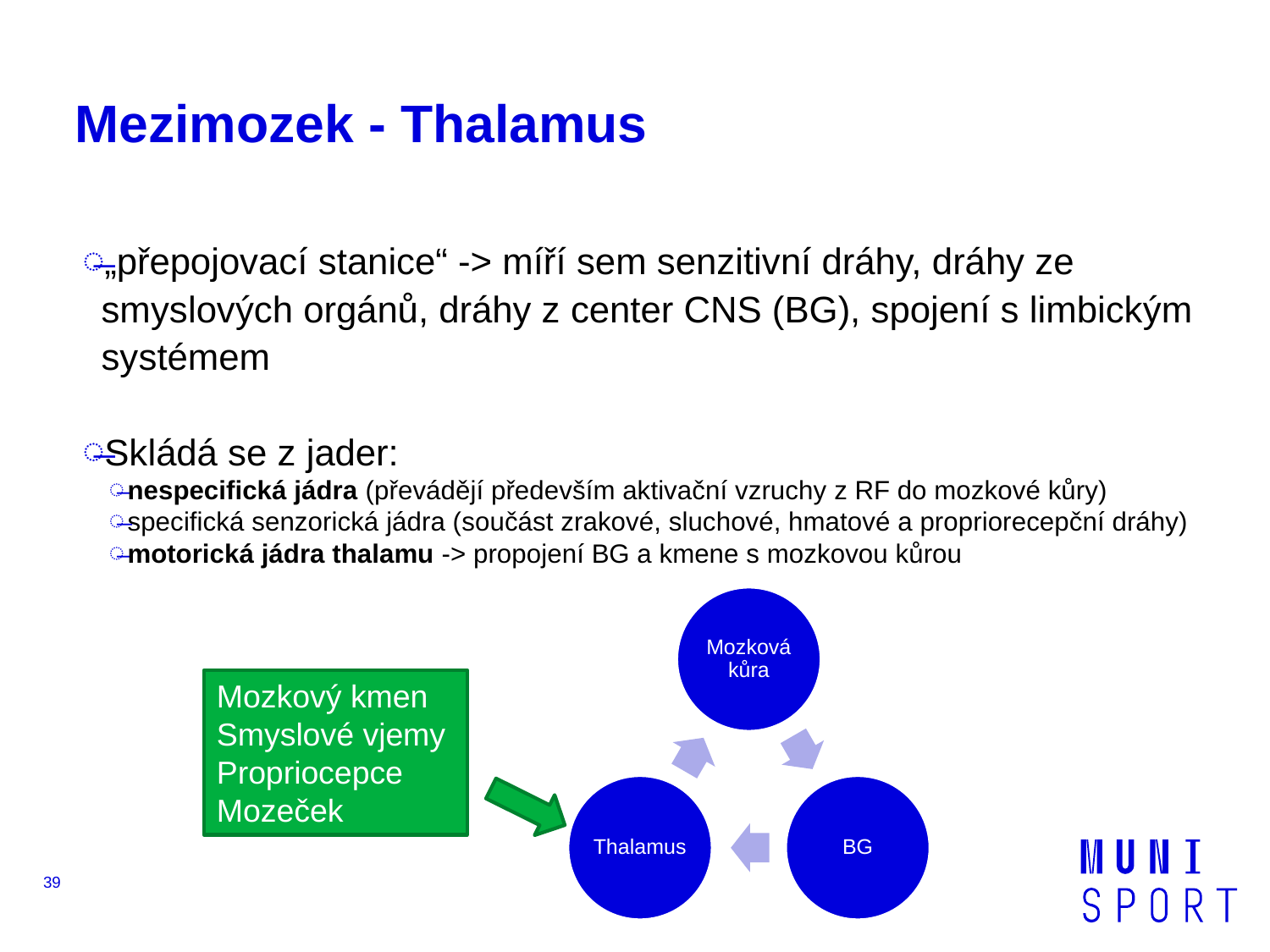

# Mezimozek - Thalamus
„přepojovací stanice“ -> míří sem senzitivní dráhy, dráhy ze smyslových orgánů, dráhy z center CNS (BG), spojení s limbickým systémem

Skládá se z jader:
nespecifická jádra (převádějí především aktivační vzruchy z RF do mozkové kůry)
specifická senzorická jádra (součást zrakové, sluchové, hmatové a propriorecepční dráhy)
motorická jádra thalamu -> propojení BG a kmene s mozkovou kůrou

Mozková kůra

BG

Thalamus

Mozkový kmen
Smyslové vjemy
Propriocepce
Mozeček

39